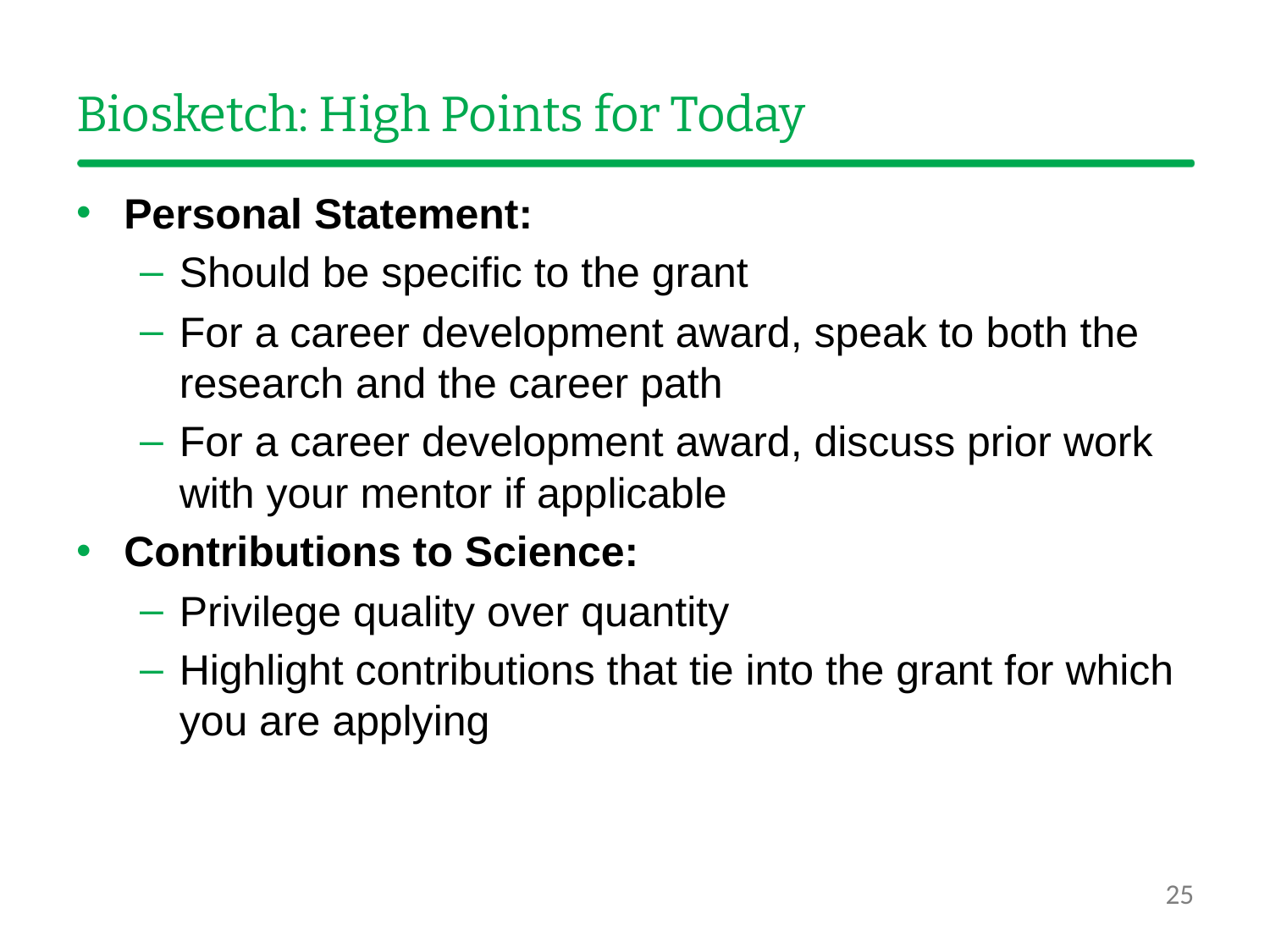

# Biosketch: High Points for Today
Personal Statement:
Should be specific to the grant
For a career development award, speak to both the research and the career path
For a career development award, discuss prior work with your mentor if applicable
Contributions to Science:
Privilege quality over quantity
Highlight contributions that tie into the grant for which you are applying